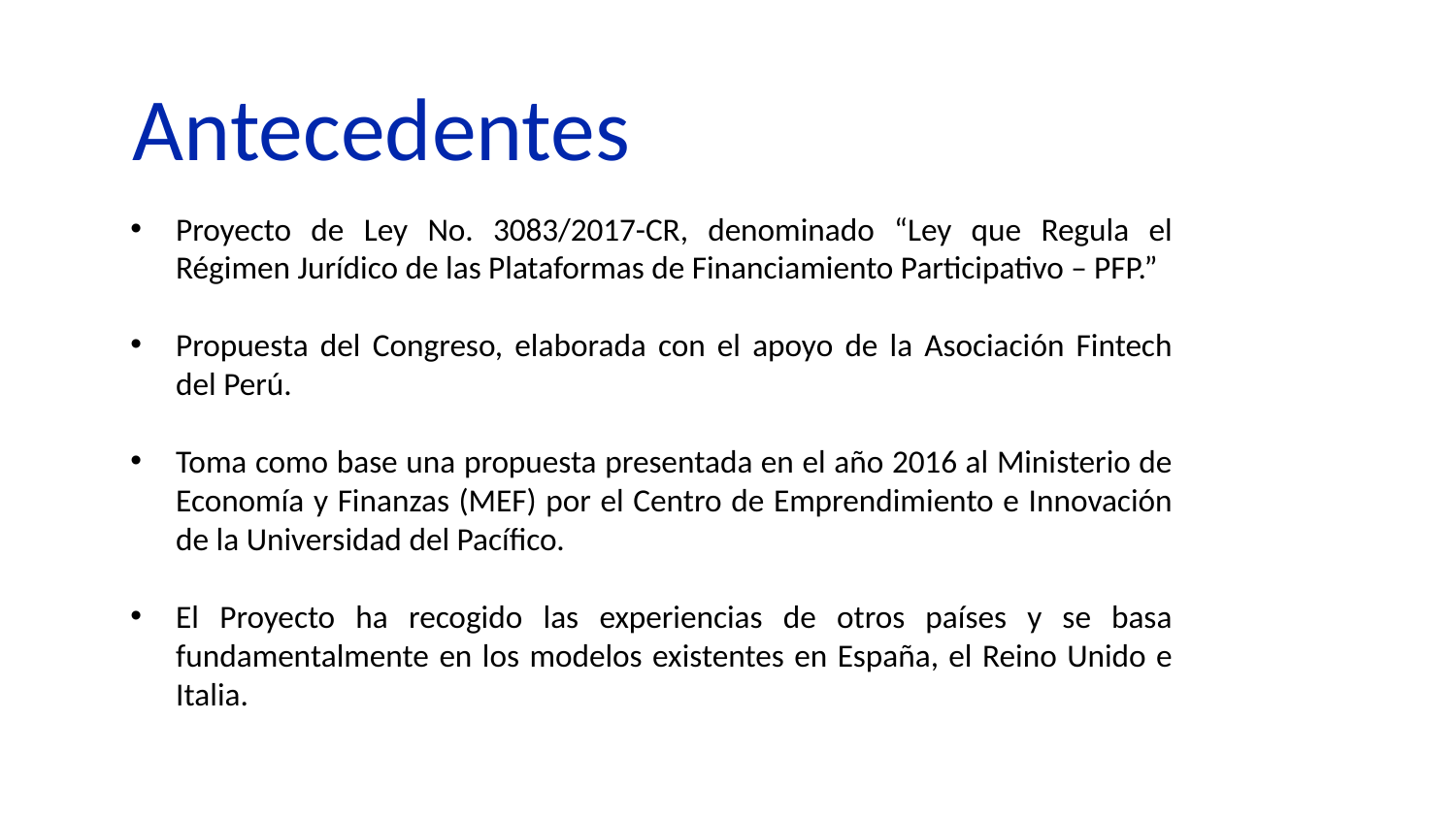

Antecedentes
Proyecto de Ley No. 3083/2017-CR, denominado “Ley que Regula el Régimen Jurídico de las Plataformas de Financiamiento Participativo – PFP.”

Propuesta del Congreso, elaborada con el apoyo de la Asociación Fintech del Perú.

Toma como base una propuesta presentada en el año 2016 al Ministerio de Economía y Finanzas (MEF) por el Centro de Emprendimiento e Innovación de la Universidad del Pacífico.

El Proyecto ha recogido las experiencias de otros países y se basa fundamentalmente en los modelos existentes en España, el Reino Unido e Italia.